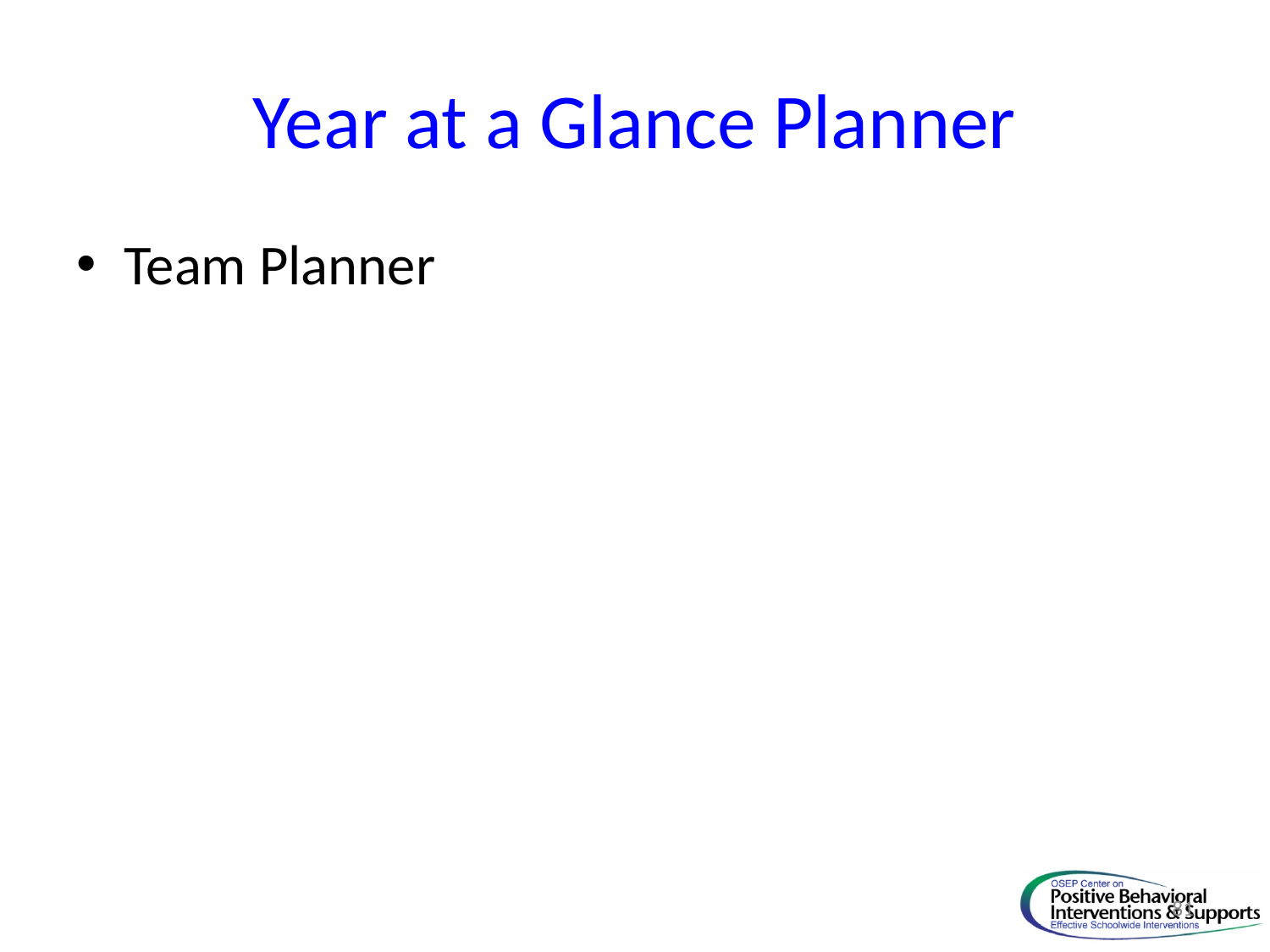

# Year at a Glance Planner
Team Planner
81